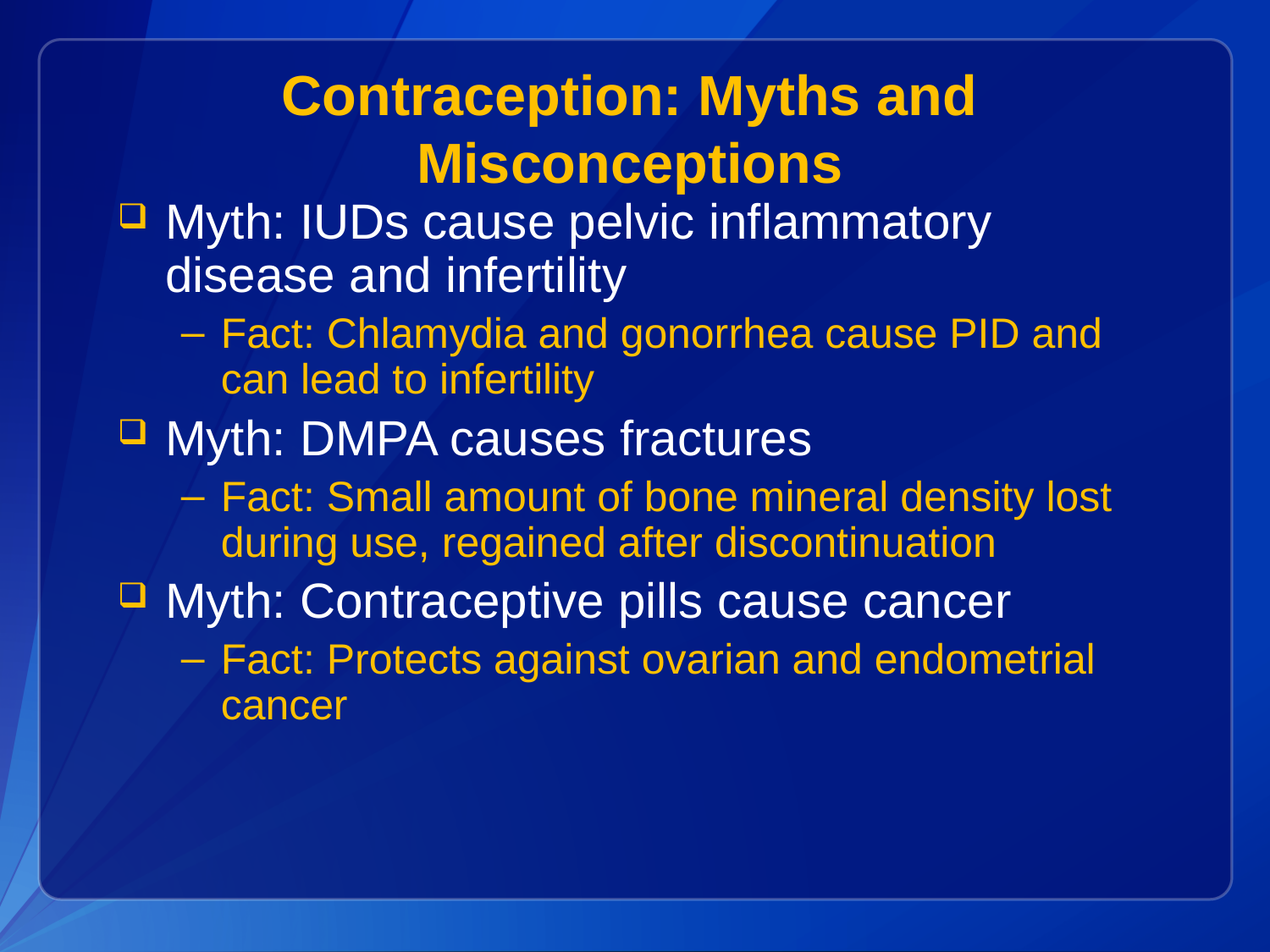

# Contraception: Myths and Misconceptions
Myth: IUDs cause pelvic inflammatory disease and infertility
Fact: Chlamydia and gonorrhea cause PID and can lead to infertility
Myth: DMPA causes fractures
Fact: Small amount of bone mineral density lost during use, regained after discontinuation
Myth: Contraceptive pills cause cancer
Fact: Protects against ovarian and endometrial cancer